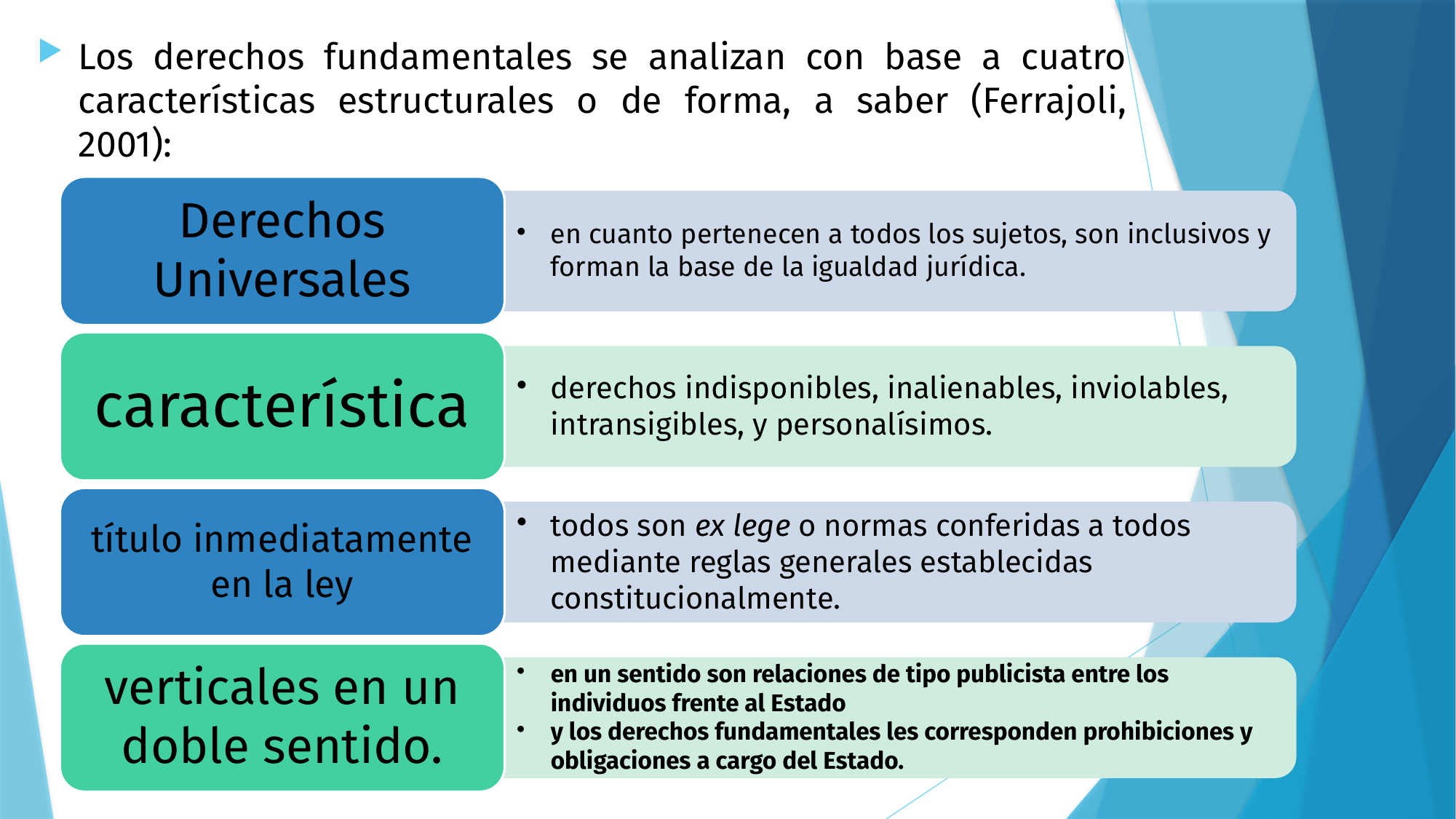

Los derechos fundamentales se analizan con base a cuatro características estructurales o de forma, a saber (Ferrajoli, 2001):
Derechos Universales
en cuanto pertenecen a todos los sujetos, son inclusivos y forman la base de la igualdad jurídica.
característica
derechos indisponibles, inalienables, inviolables, intransigibles, y personalísimos.
título inmediatamente en la ley
todos son ex lege o normas conferidas a todos mediante reglas generales establecidas constitucionalmente.
verticales en un doble sentido.
en un sentido son relaciones de tipo publicista entre los individuos frente al Estado
y los derechos fundamentales les corresponden prohibiciones y obligaciones a cargo del Estado.